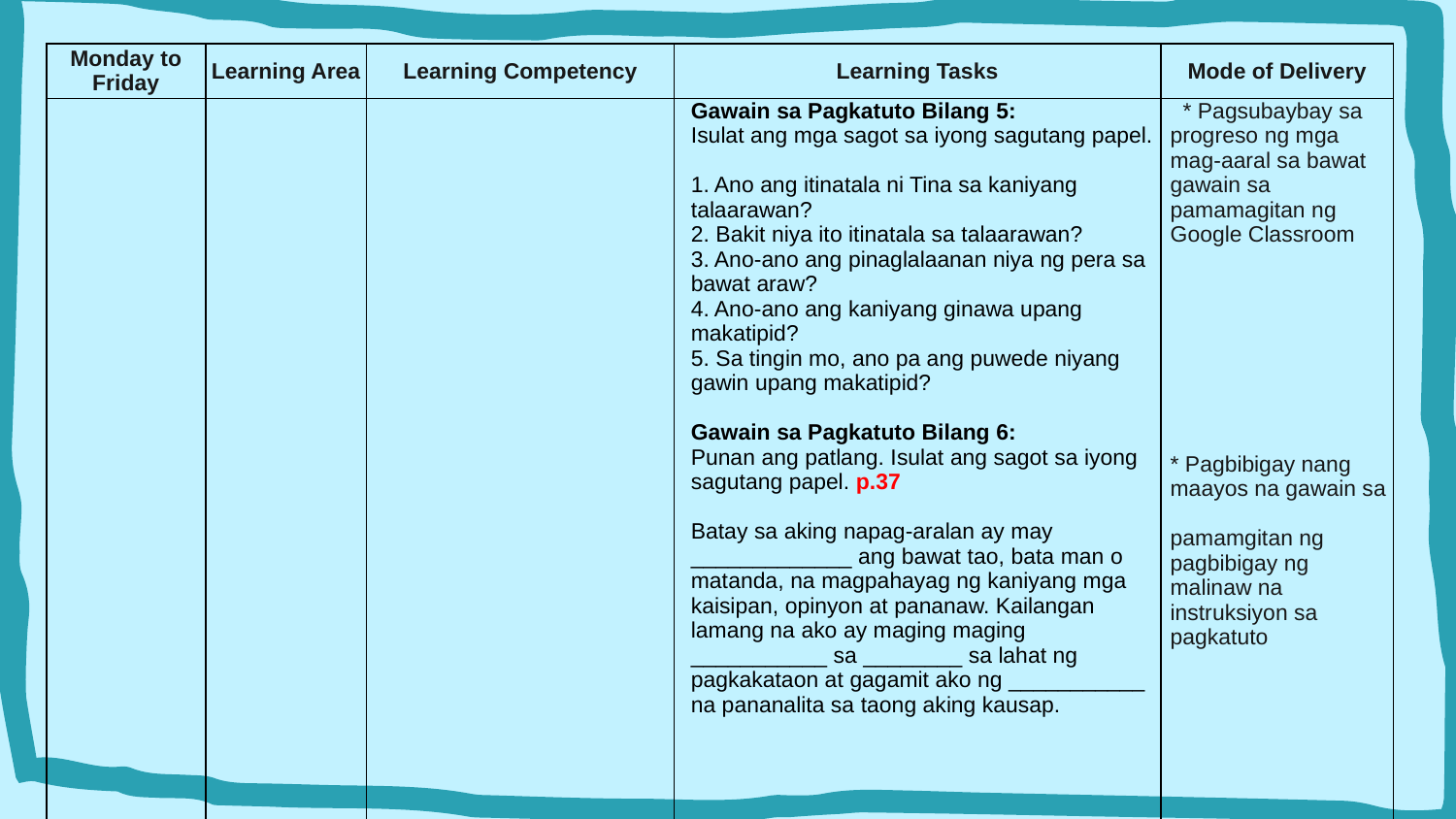

| Monday to Friday | Learning Area | Learning Competency | Learning Tasks | Mode of Delivery |
| --- | --- | --- | --- | --- |
|  |  |  | Gawain sa Pagkatuto Bilang 5: Isulat ang mga sagot sa iyong sagutang papel. 1. Ano ang itinatala ni Tina sa kaniyang talaarawan? 2. Bakit niya ito itinatala sa talaarawan? 3. Ano-ano ang pinaglalaanan niya ng pera sa bawat araw? 4. Ano-ano ang kaniyang ginawa upang makatipid? 5. Sa tingin mo, ano pa ang puwede niyang gawin upang makatipid? Gawain sa Pagkatuto Bilang 6: Punan ang patlang. Isulat ang sagot sa iyong sagutang papel. p.37 Batay sa aking napag-aralan ay may \_\_\_\_\_\_\_\_\_\_\_\_\_ ang bawat tao, bata man o matanda, na magpahayag ng kaniyang mga kaisipan, opinyon at pananaw. Kailangan lamang na ako ay maging maging \_\_\_\_\_\_\_\_\_\_\_ sa \_\_\_\_\_\_\_\_ sa lahat ng pagkakataon at gagamit ako ng \_\_\_\_\_\_\_\_\_\_\_ na pananalita sa taong aking kausap. | \* Pagsubaybay sa progreso ng mga mag-aaral sa bawat gawain sa pamamagitan ng Google Classroom \* Pagbibigay nang maayos na gawain sa pamamgitan ng pagbibigay ng malinaw na instruksiyon sa pagkatuto |